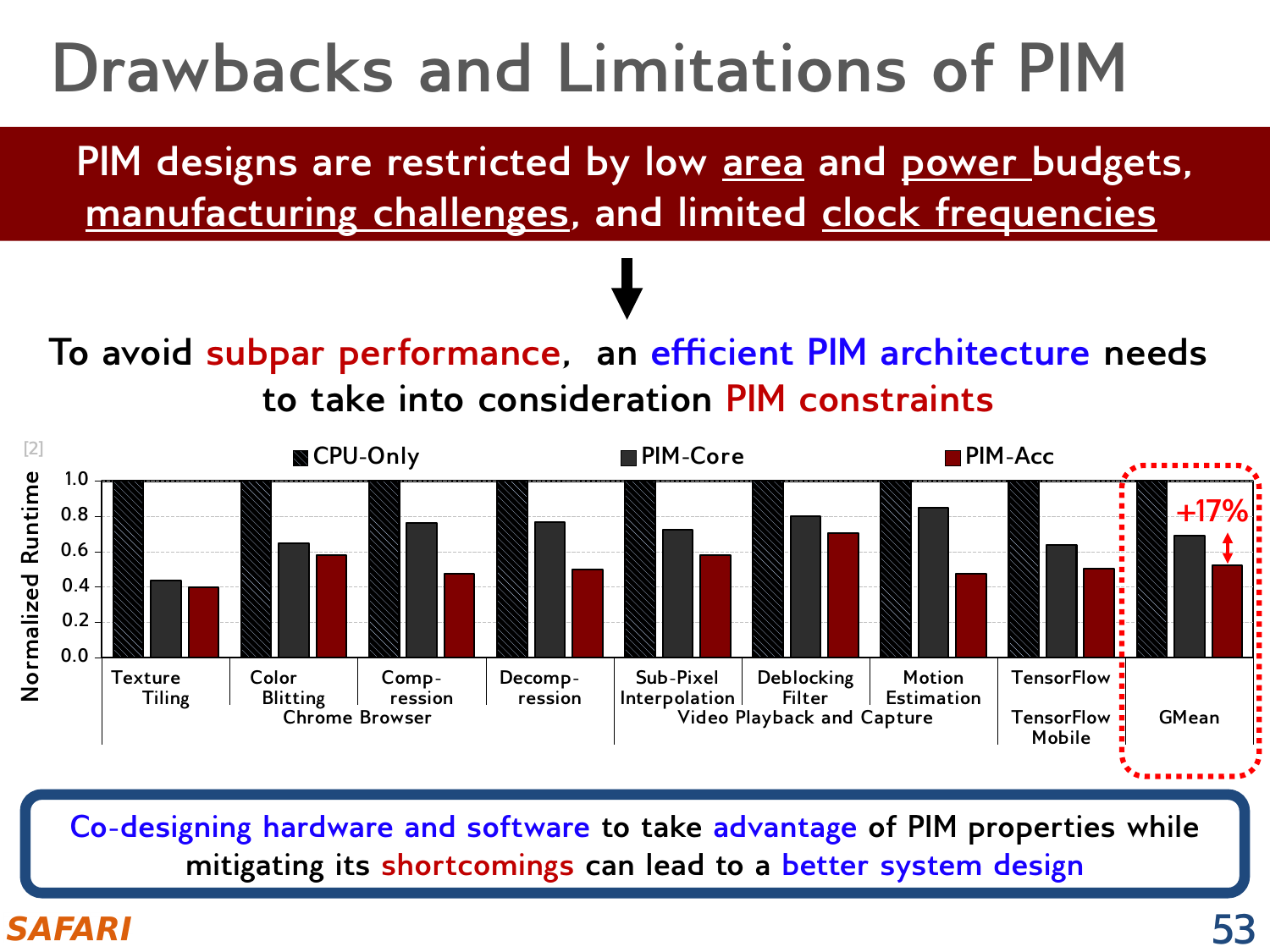

# Drawbacks and Limitations of PIM
PIM designs are restricted by low area and power budgets, manufacturing challenges, and limited clock frequencies
To avoid subpar performance,  an efficient PIM architecture needs
to take into consideration PIM constraints

### Chart

| Category | CPU-Only | PIM-Core | PIM-Acc |
|---|---|---|---|
| Texture       Tiling | 1.0 | 0.434782609 | 0.4 |
| Color       Blitting | 1.0 | 0.64516129 | 0.578034682 |
| Comp-    ression | 1.0 | 0.763358779 | 0.476190476 |
| Decomp-    ression | 1.0 | 0.769230769 | 0.5 |
| Sub-Pixel Interpolation | 1.0 | 0.7246376811594204 | 0.5813953488372093 |
| Deblocking Filter | 1.0 | 0.8 | 0.7042253521126761 |
| Motion Estimation | 1.0 | 0.8474576271186441 | 0.47619047619047616 |
| TensorFlow | 1.0 | 0.6369426751592356 | 0.5050505050505051 |
|  | 1.0 | 0.6902706096107326 | 0.5209042672146783 |
[2]

+17%
Co-designing hardware and software to take advantage of PIM properties while mitigating its shortcomings can lead to a better system design
53